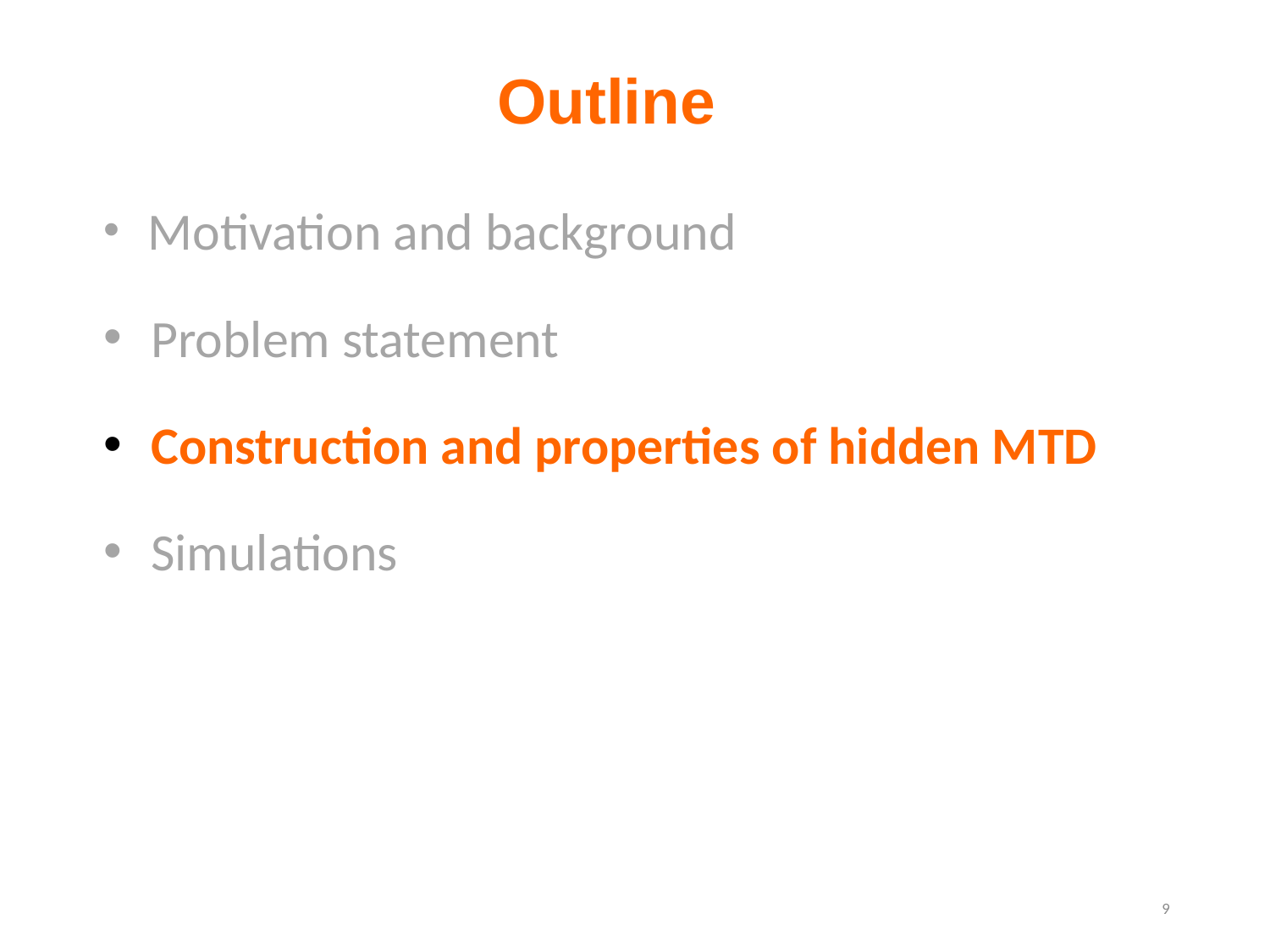

# Outline
  Motivation and background
  Problem statement
  Construction and properties of hidden MTD
  Simulations

9